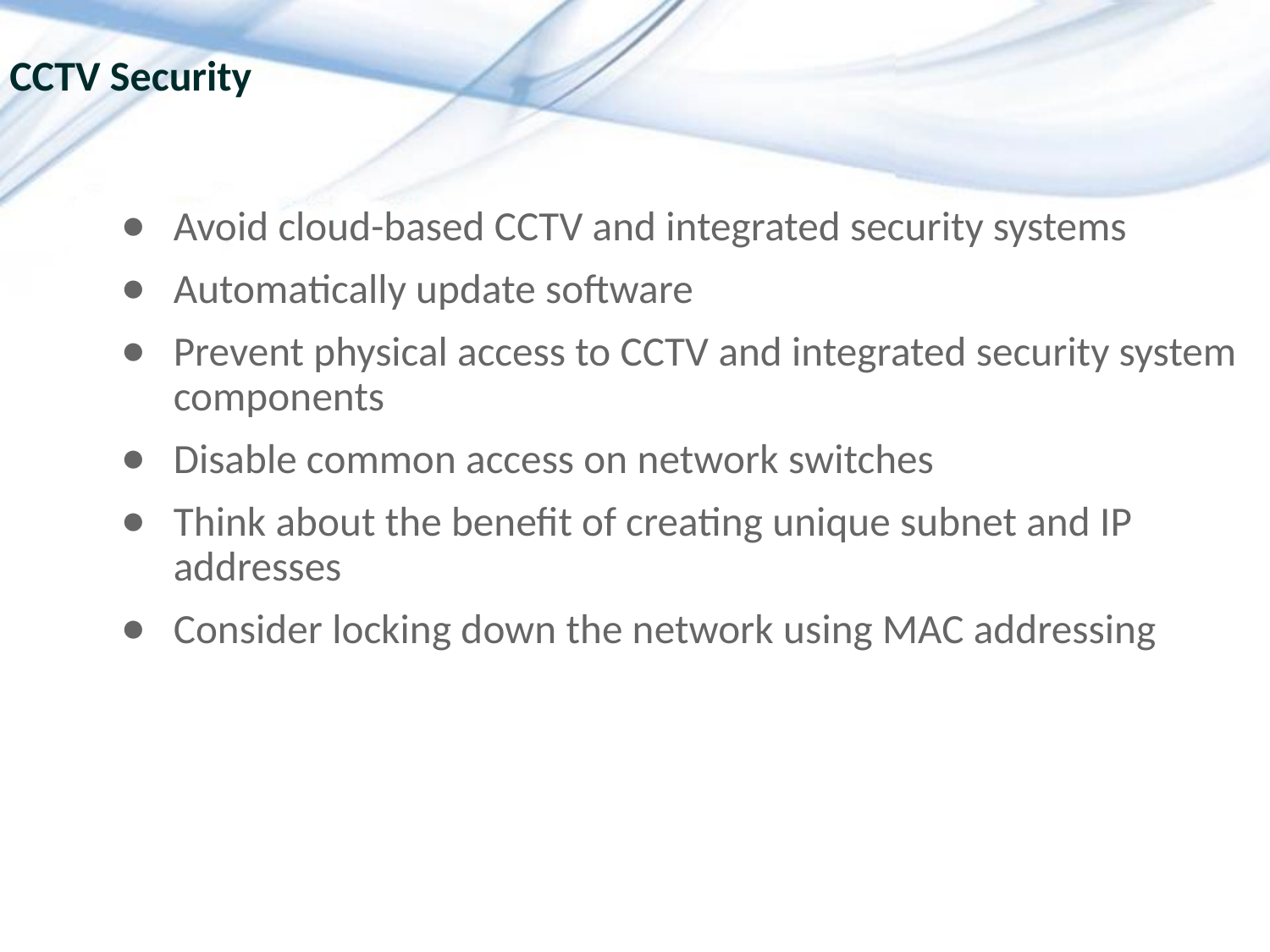

# CCTV Security
Avoid cloud-based CCTV and integrated security systems
Automatically update software
Prevent physical access to CCTV and integrated security system components
Disable common access on network switches
Think about the benefit of creating unique subnet and IP addresses
Consider locking down the network using MAC addressing
25